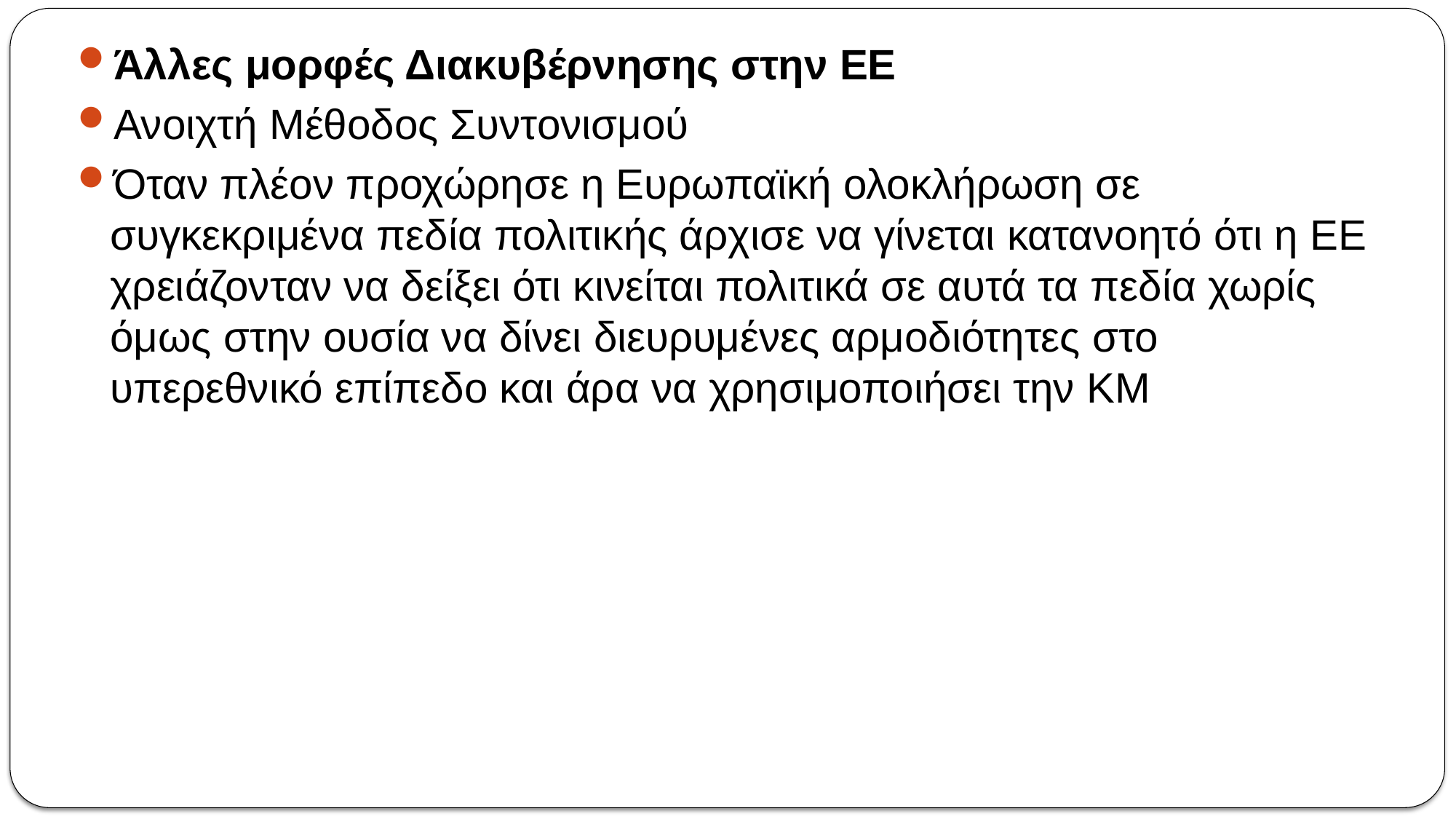

Άλλες μορφές Διακυβέρνησης στην ΕΕ
Ανοιχτή Μέθοδος Συντονισμού
Όταν πλέον προχώρησε η Ευρωπαϊκή ολοκλήρωση σε συγκεκριμένα πεδία πολιτικής άρχισε να γίνεται κατανοητό ότι η ΕΕ χρειάζονταν να δείξει ότι κινείται πολιτικά σε αυτά τα πεδία χωρίς όμως στην ουσία να δίνει διευρυμένες αρμοδιότητες στο υπερεθνικό επίπεδο και άρα να χρησιμοποιήσει την ΚΜ